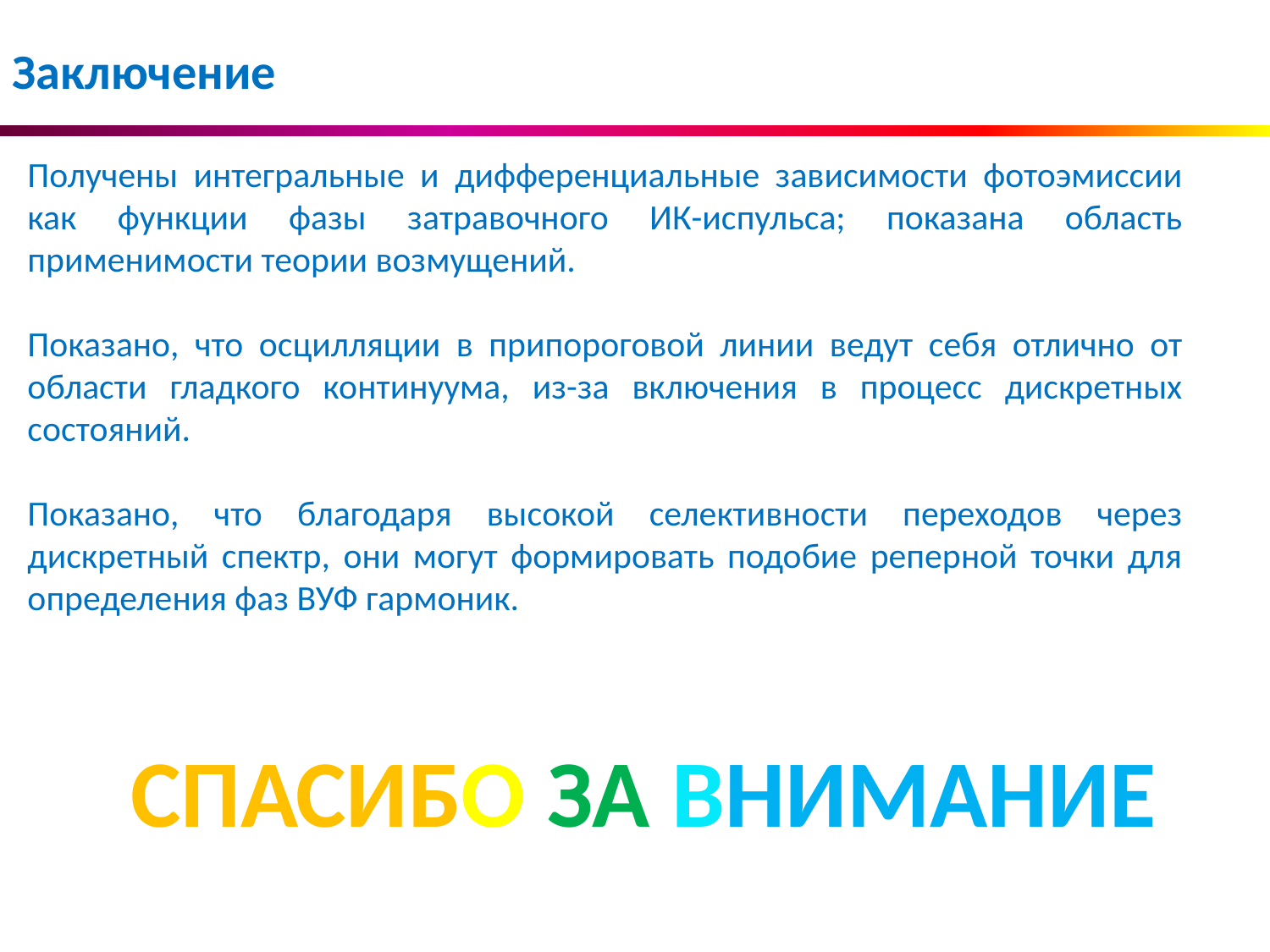

Заключение

Получены интегральные и дифференциальные зависимости фотоэмиссии как функции фазы затравочного ИК-испульса; показана область применимости теории возмущений.

Показано, что осцилляции в припороговой линии ведут себя отлично от области гладкого континуума, из-за включения в процесс дискретных состояний.

Показано, что благодаря высокой селективности переходов через дискретный спектр, они могут формировать подобие реперной точки для определения фаз ВУФ гармоник.

СПАСИБО ЗА ВНИМАНИЕ